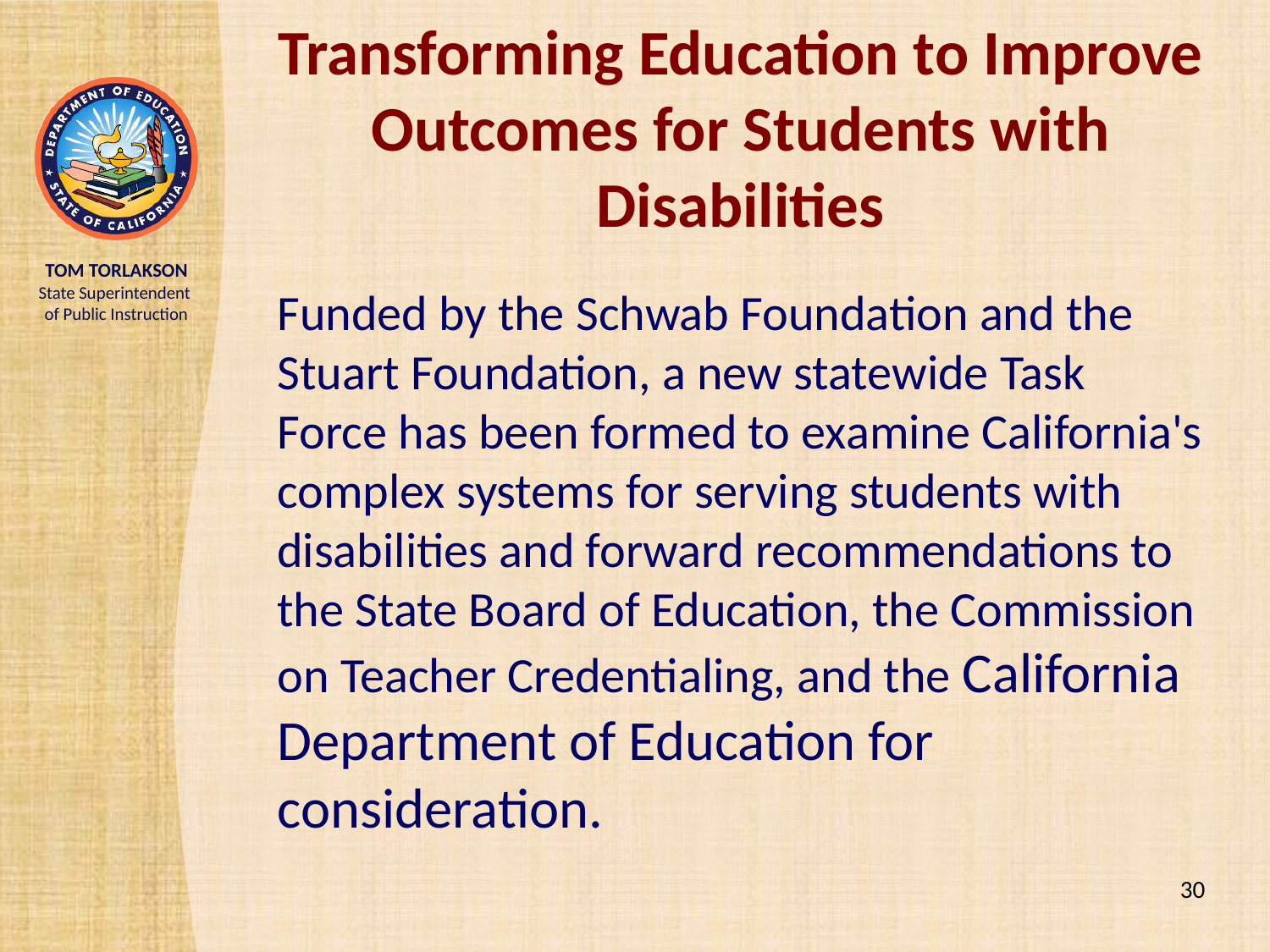

# Transforming Education to Improve Outcomes for Students with Disabilities
Funded by the Schwab Foundation and the Stuart Foundation, a new statewide Task Force has been formed to examine California's complex systems for serving students with disabilities and forward recommendations to the State Board of Education, the Commission on Teacher Credentialing, and the California Department of Education for consideration.
30